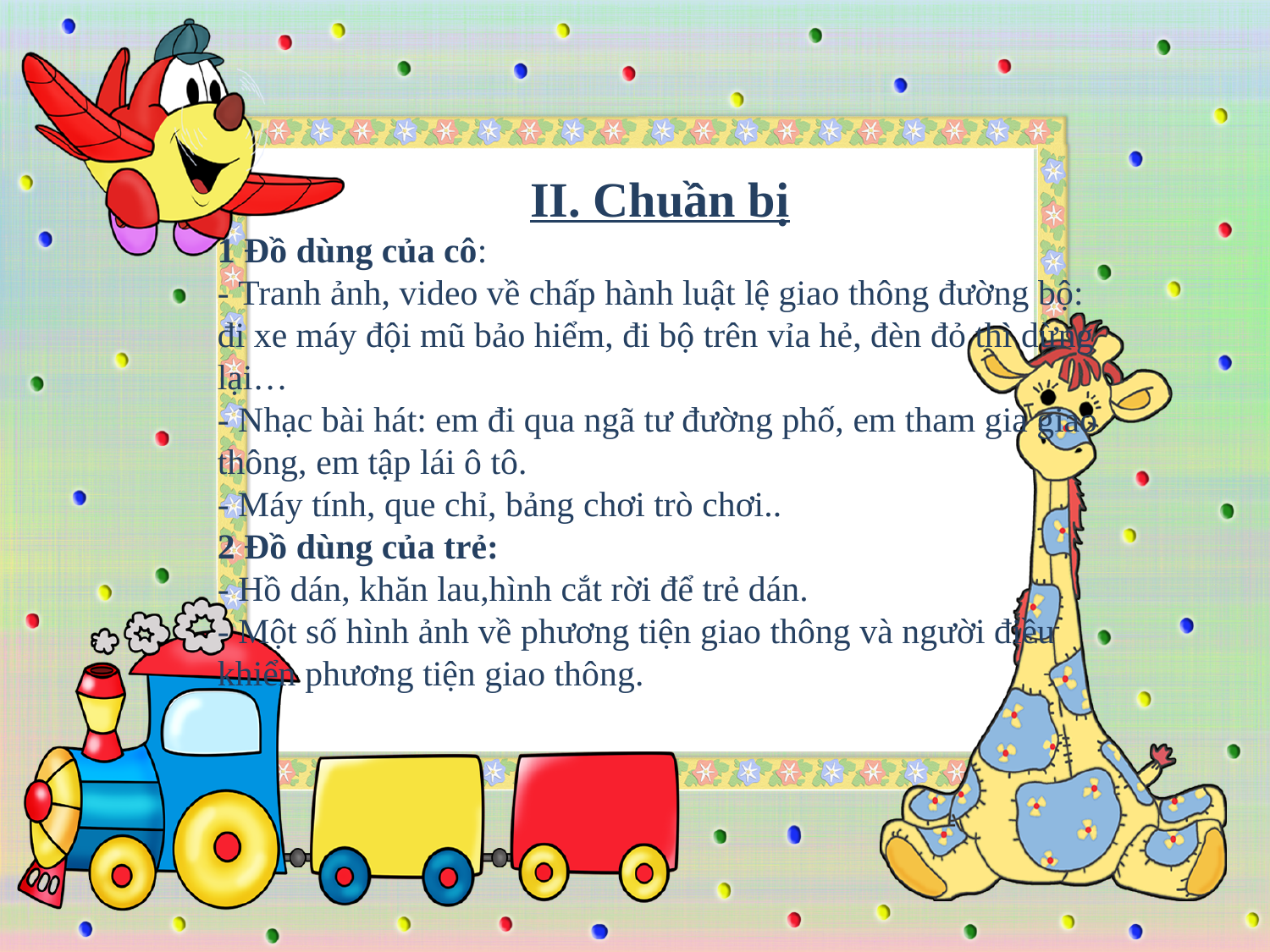

II. Chuần bị
1 Đồ dùng của cô:
- Tranh ảnh, video về chấp hành luật lệ giao thông đường bộ: đi xe máy đội mũ bảo hiểm, đi bộ trên vỉa hẻ, đèn đỏ thì dừng lại…
- Nhạc bài hát: em đi qua ngã tư đường phố, em tham gia giao thông, em tập lái ô tô.
- Máy tính, que chỉ, bảng chơi trò chơi..
2 Đồ dùng của trẻ:
- Hồ dán, khăn lau,hình cắt rời để trẻ dán.
- Một số hình ảnh về phương tiện giao thông và người điều khiển phương tiện giao thông.